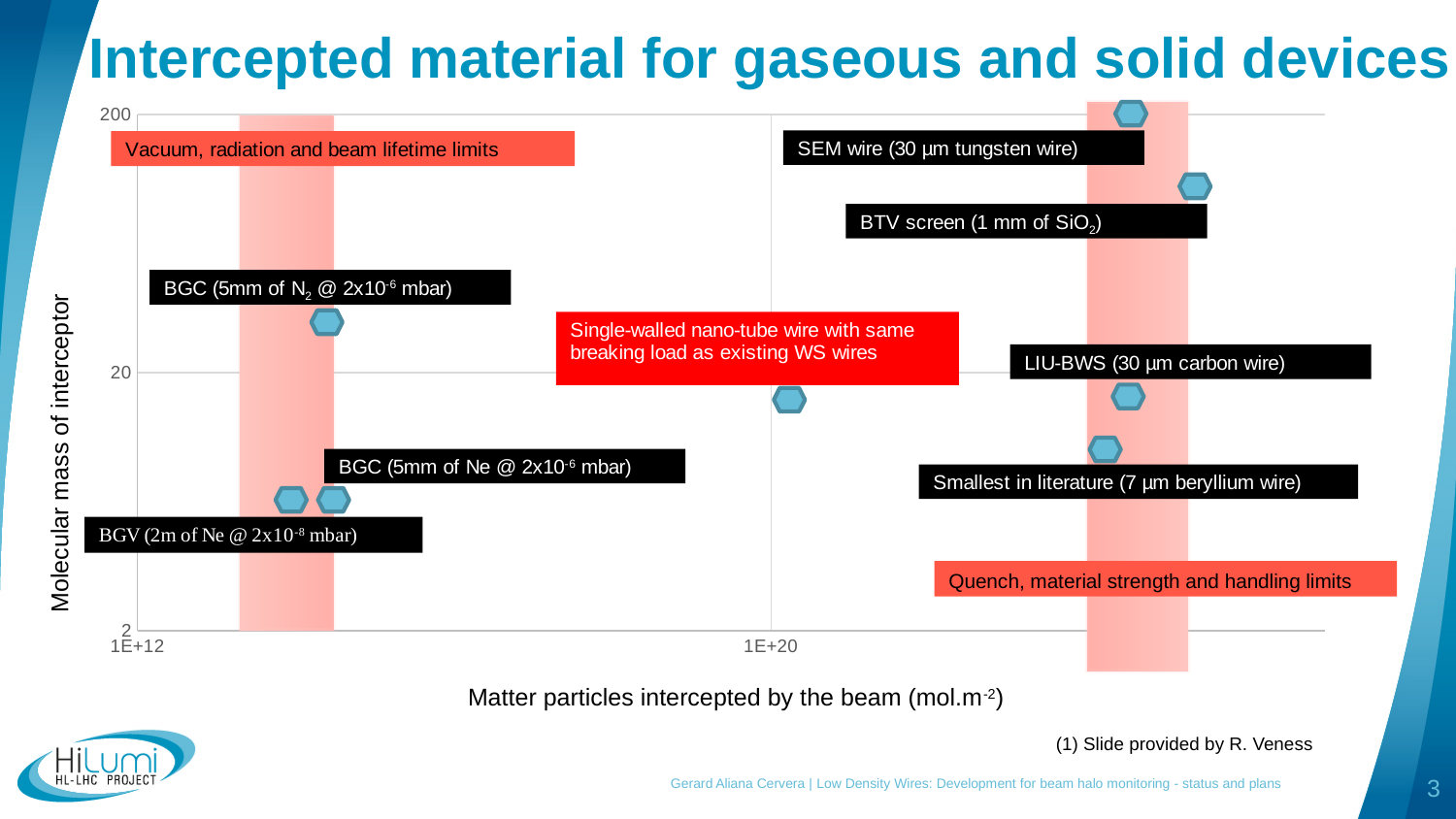

# Intercepted material for gaseous and solid devices

### Chart

| Category | Atomic number |
|---|---|
Molecular mass of interceptor
Quench, material strength and handling limits
Matter particles intercepted by the beam (mol.m-2)
(1) Slide provided by R. Veness
3
	Gerard Aliana Cervera | Low Density Wires: Development for beam halo monitoring - status and plans